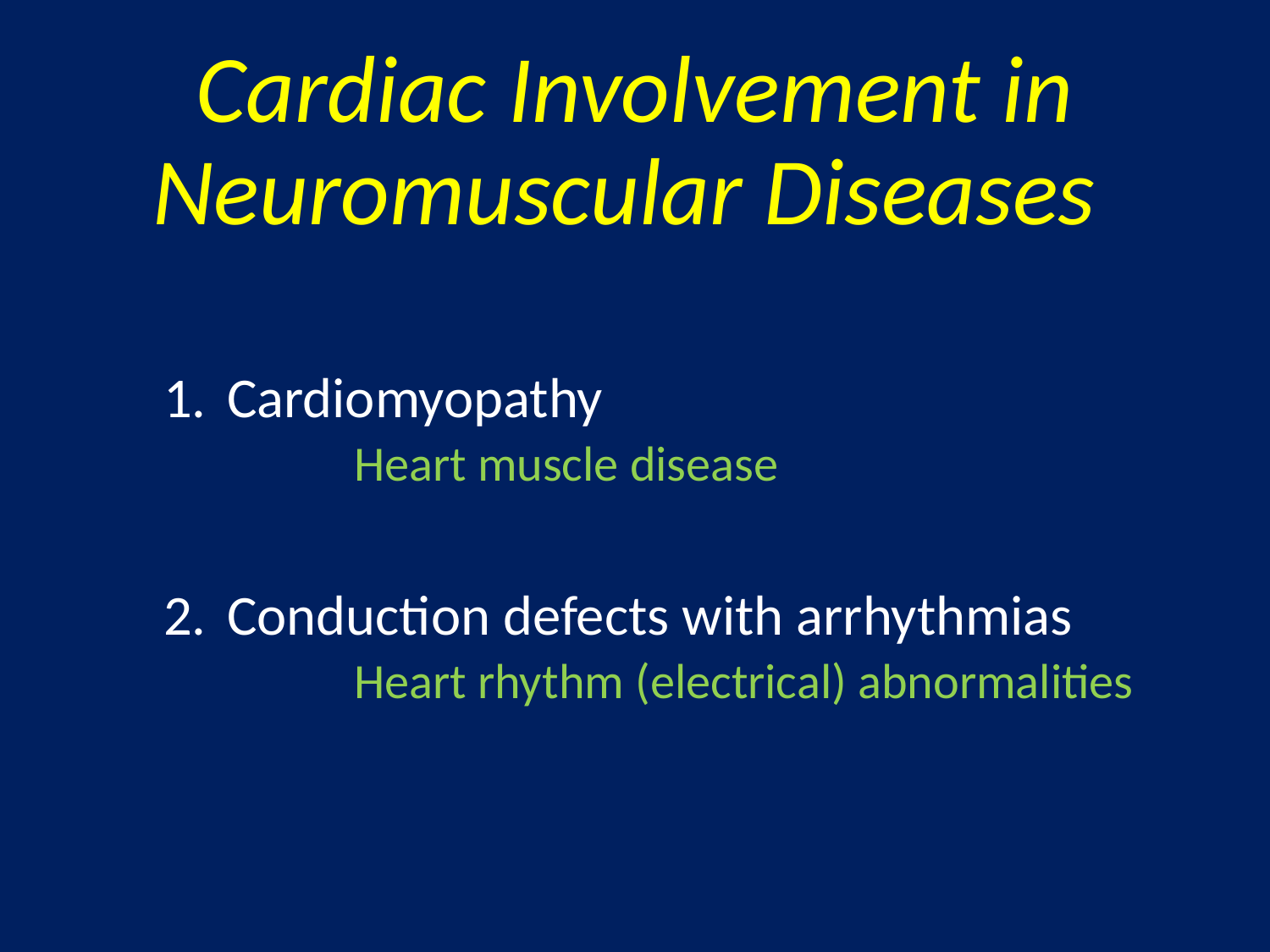

# Cardiac Involvement in Neuromuscular Diseases

Cardiomyopathy
	Heart muscle disease

Conduction defects with arrhythmias
	Heart rhythm (electrical) abnormalities